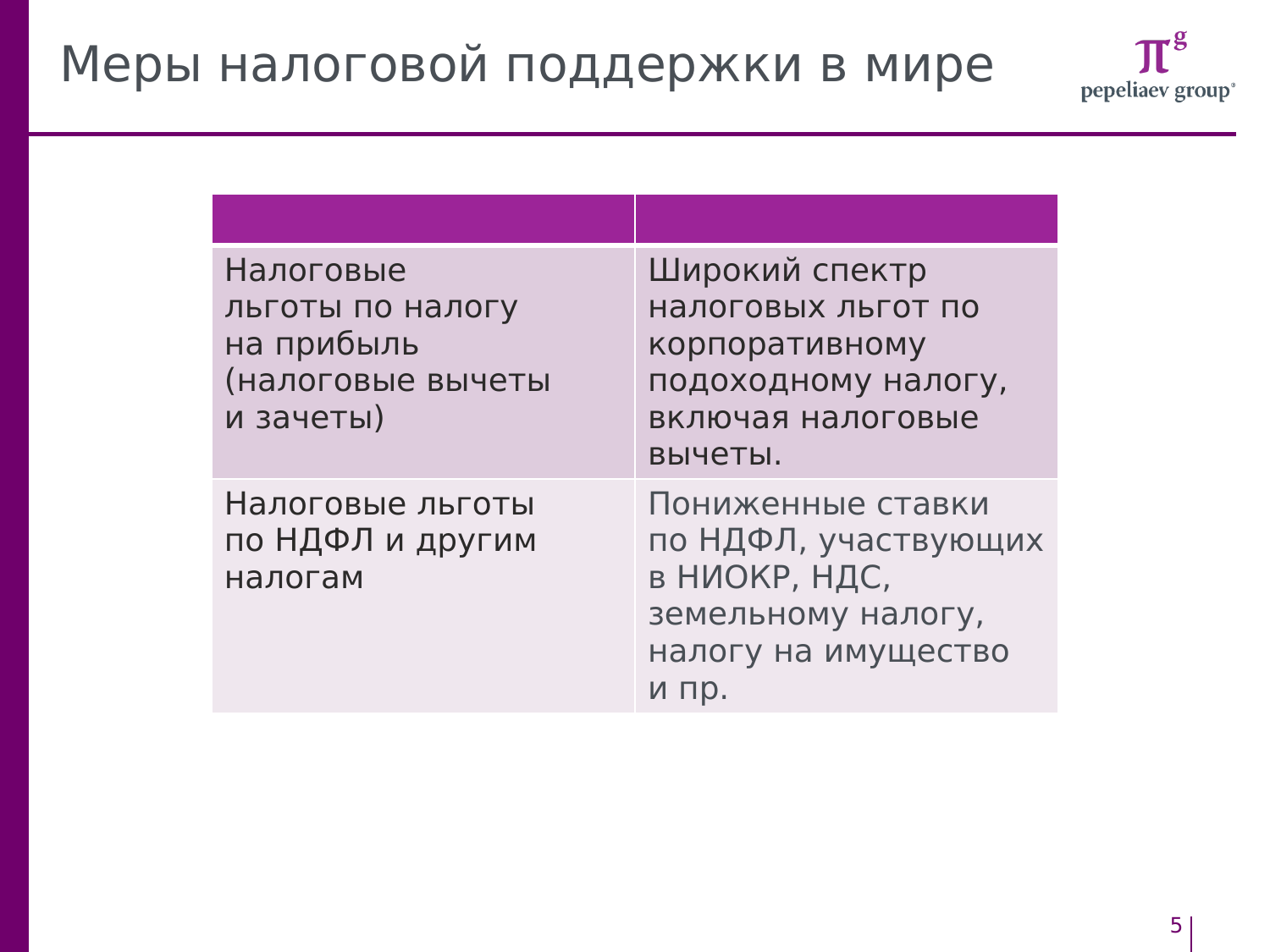

# Меры налоговой поддержки в мире

|  |  |
| --- | --- |
| Налоговые льготы по налогу на прибыль (налоговые вычеты и зачеты) | Широкий спектр налоговых льгот по корпоративному подоходному налогу, включая налоговые вычеты. |
| Налоговые льготы по НДФЛ и другим налогам | Пониженные ставки по НДФЛ, участвующих в НИОКР, НДС, земельному налогу, налогу на имущество и пр. |